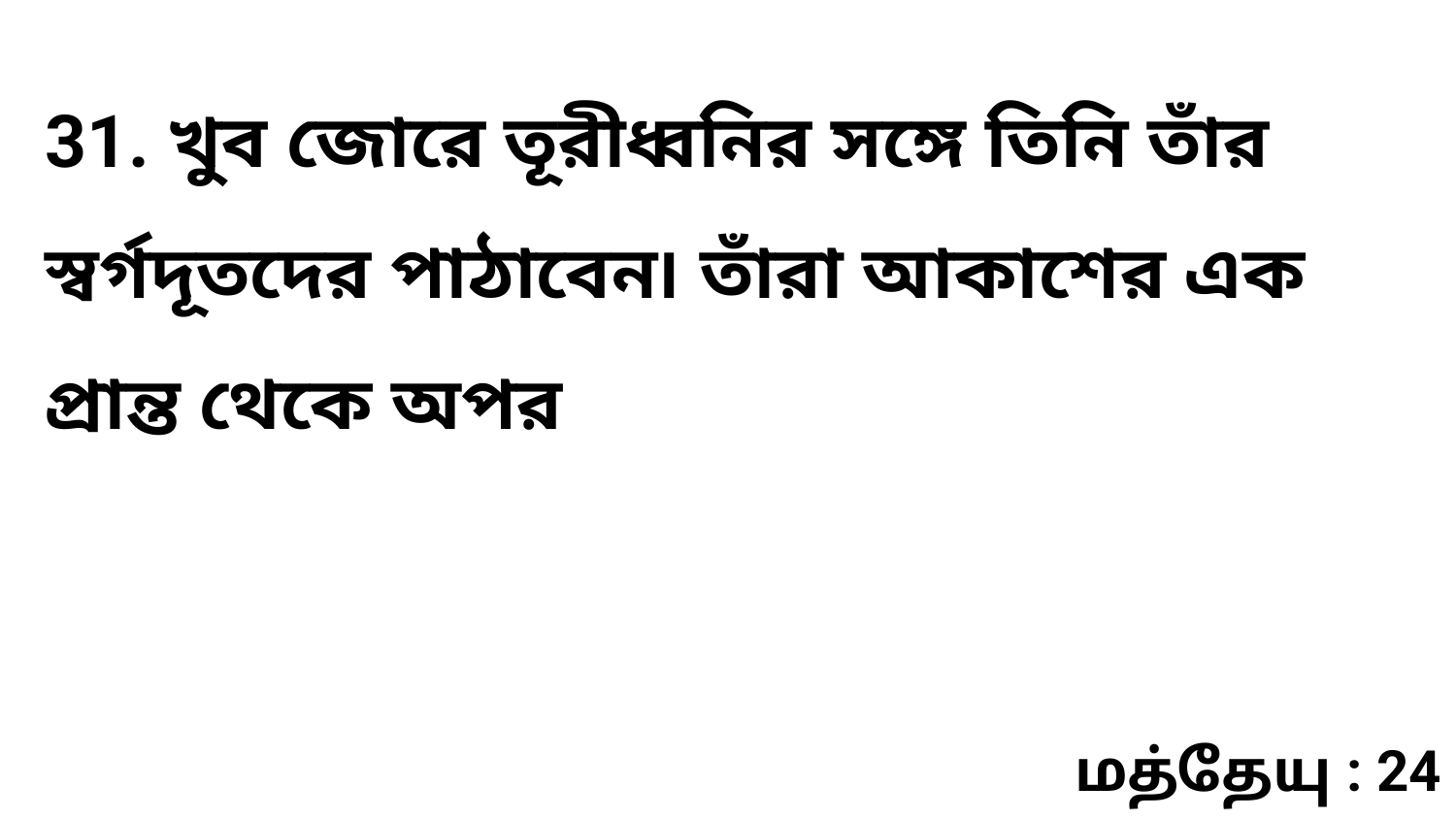

31. খুব জোরে তূরীধ্বনির সঙ্গে তিনি তাঁর স্বর্গদূতদের পাঠাবেন৷ তাঁরা আকাশের এক প্রান্ত থেকে অপর
மத்தேயு : 24